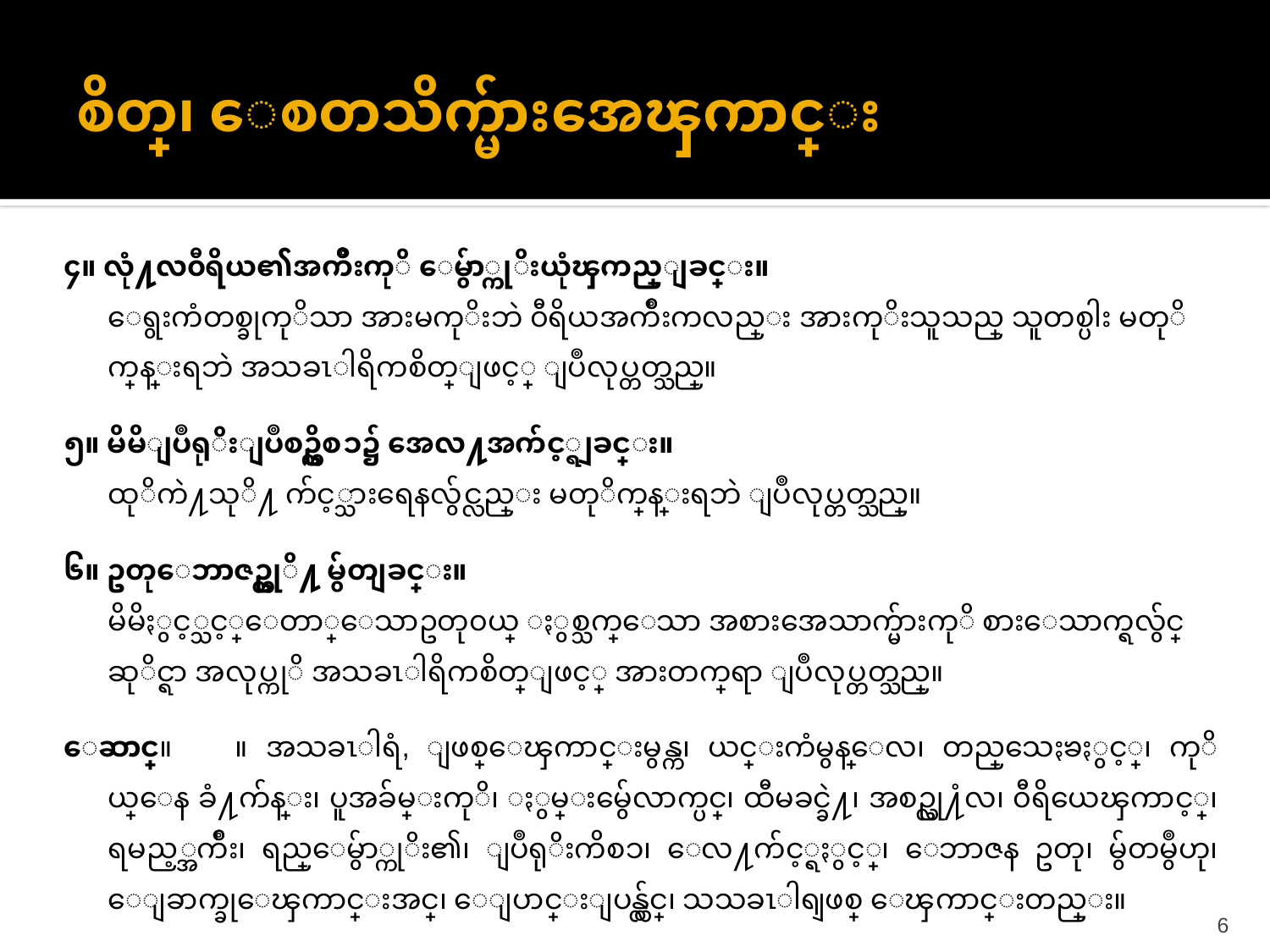

# စိတ္၊ ေစတသိက္မ်ားအေၾကာင္း
၄။ လုံ႔လ၀ီရိယ၏အက်ဳိးကုိ ေမွ်ာ္ကုိးယုံၾကည္ျခင္း။
	ေရွးကံတစ္ခုကုိသာ အားမကုိးဘဲ ၀ီရိယအက်ဳိးကလည္း အားကုိးသူသည္ သူတစ္ပါး မတုိက္တြန္းရဘဲ အသခၤါရိကစိတ္ျဖင့္ ျပဳလုပ္တတ္သည္။

၅။ မိမိျပဳရုိးျပဳစဥ္ကိစၥ၌ အေလ႔အက်င့္ရျခင္း။
	ထုိကဲ႔သုိ႔ က်င့္သားရေနလွ်င္လည္း မတုိက္တြန္းရဘဲ ျပဳလုပ္တတ္သည္။

၆။ ဥတုေဘာဇဥ္တုိ႔ မွ်တျခင္း။
	မိမိႏွင့္သင့္ေတာ္ေသာဥတု၀ယ္ ႏွစ္သက္ေသာ အစားအေသာက္မ်ားကုိ စားေသာက္ရလွ်င္ ဆုိင္ရာ အလုပ္ကုိ အသခၤါရိကစိတ္ျဖင့္ အားတက္သေရာ ျပဳလုပ္တတ္သည္။

ေဆာင္။	။ အသခၤါရံ, ျဖစ္ေၾကာင္းမွန္က၊ ယင္းကံမွန္ေလ၊ တည္သေႏၶႏွင့္၊ ကုိယ္ေန ခံ႔က်န္း၊ ပူအခ်မ္းကုိ၊ ႏွမ္းမွ်ေလာက္ပင္၊ ထီမခင္ခဲ႔၊ အစဥ္လု႔ံလ၊ ၀ီရိယေၾကာင့္၊ ရမည့္အက်ဳိး၊ ရည္ေမွ်ာ္ကုိး၏၊ ျပဳရုိးကိစၥ၊ ေလ႔က်င့္ရႏွင့္၊ ေဘာဇန ဥတု၊ မွ်တမွဳဟု၊ ေျခာက္ခုေၾကာင္းအင္၊ ေျပာင္းျပန္လွ်င္၊ သသခၤါရျဖစ္ ေၾကာင္းတည္း။
6